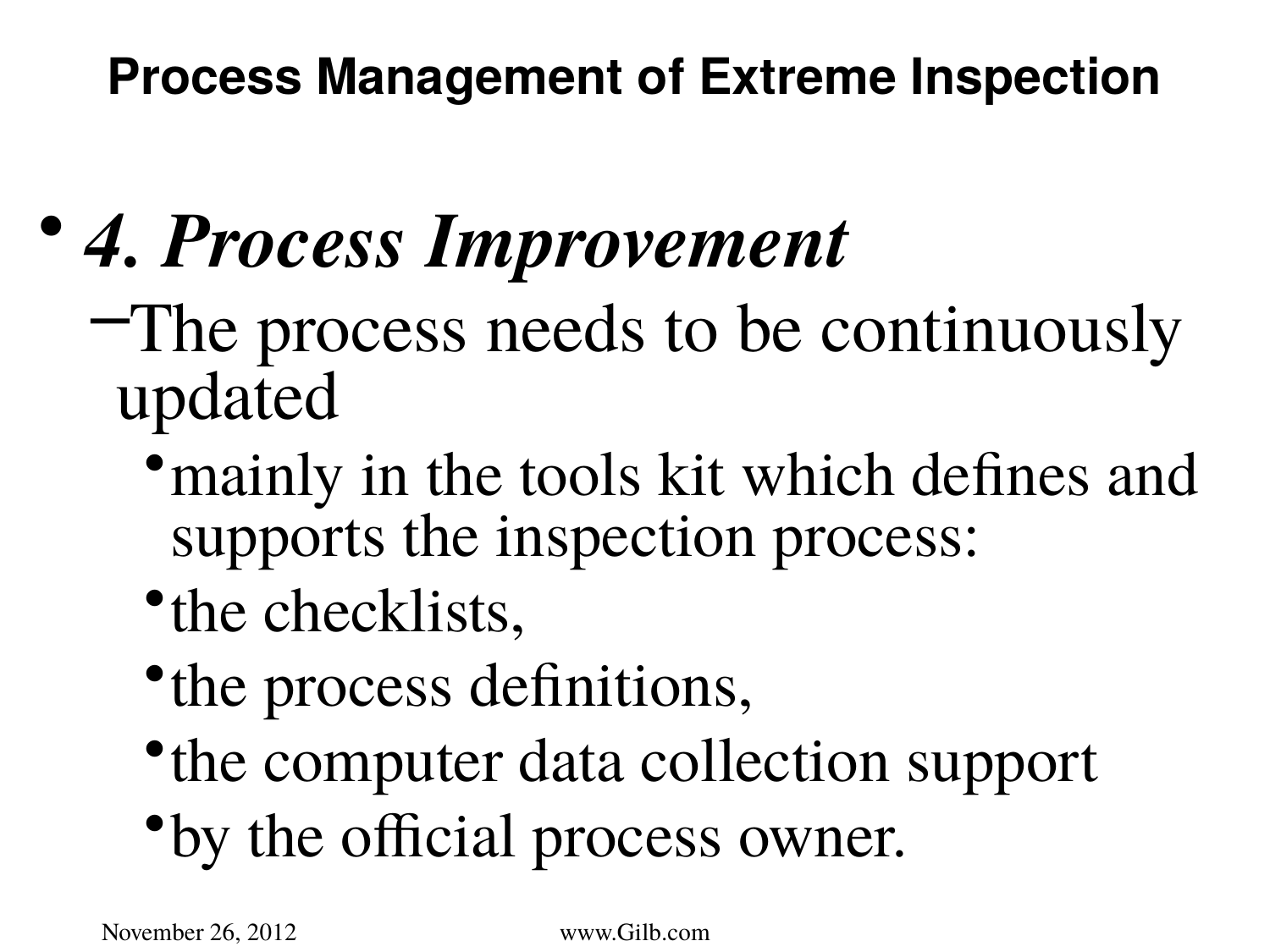

# Process Management of Extreme Inspection
 4. Process Improvement
The process needs to be continuously updated
mainly in the tools kit which defines and supports the inspection process:
the checklists,
the process definitions,
the computer data collection support
by the official process owner.
November 26, 2012
www.Gilb.com
91